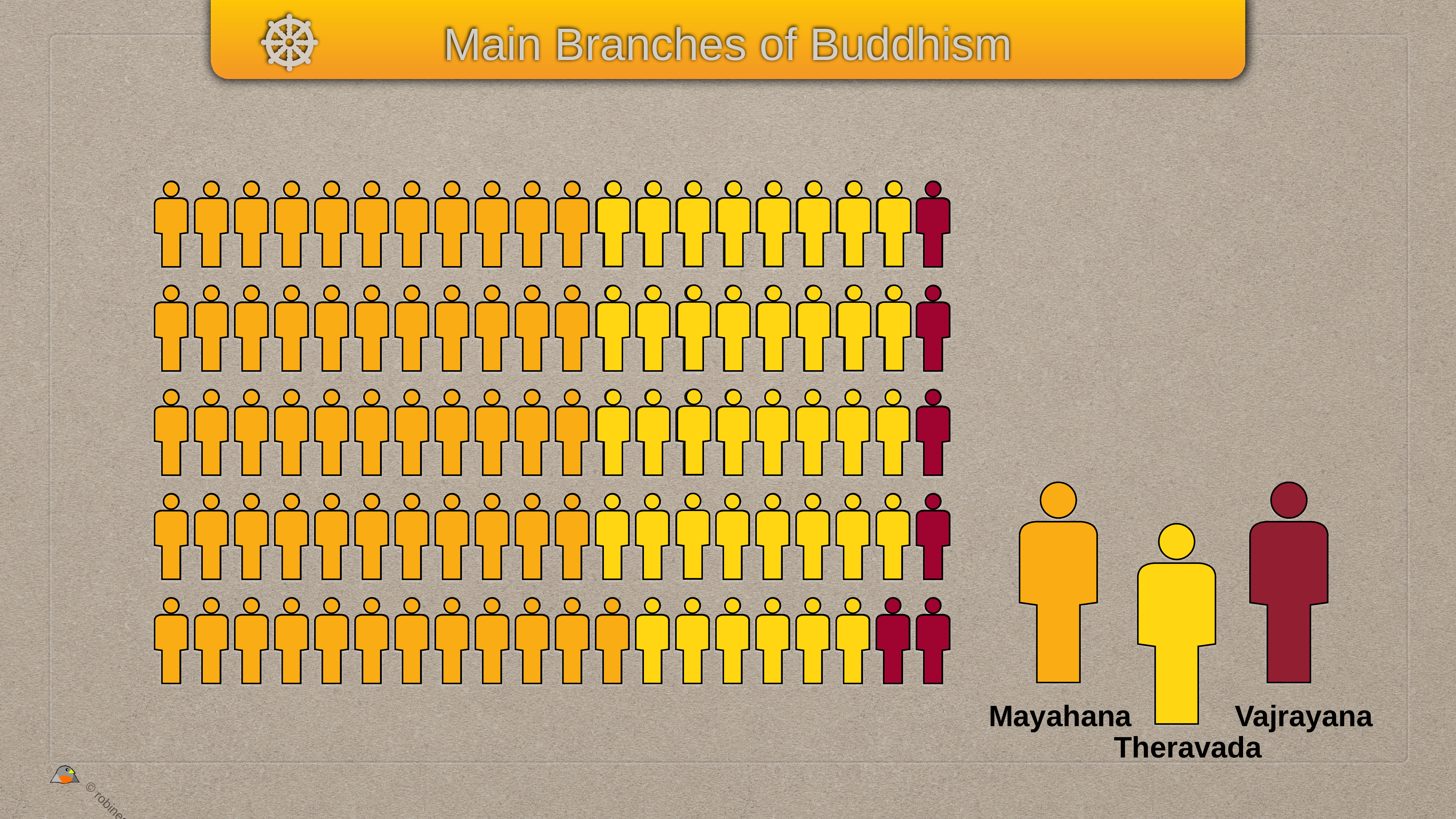

Main Branches of Buddhism

Mayahana
Vajrayana
Theravada